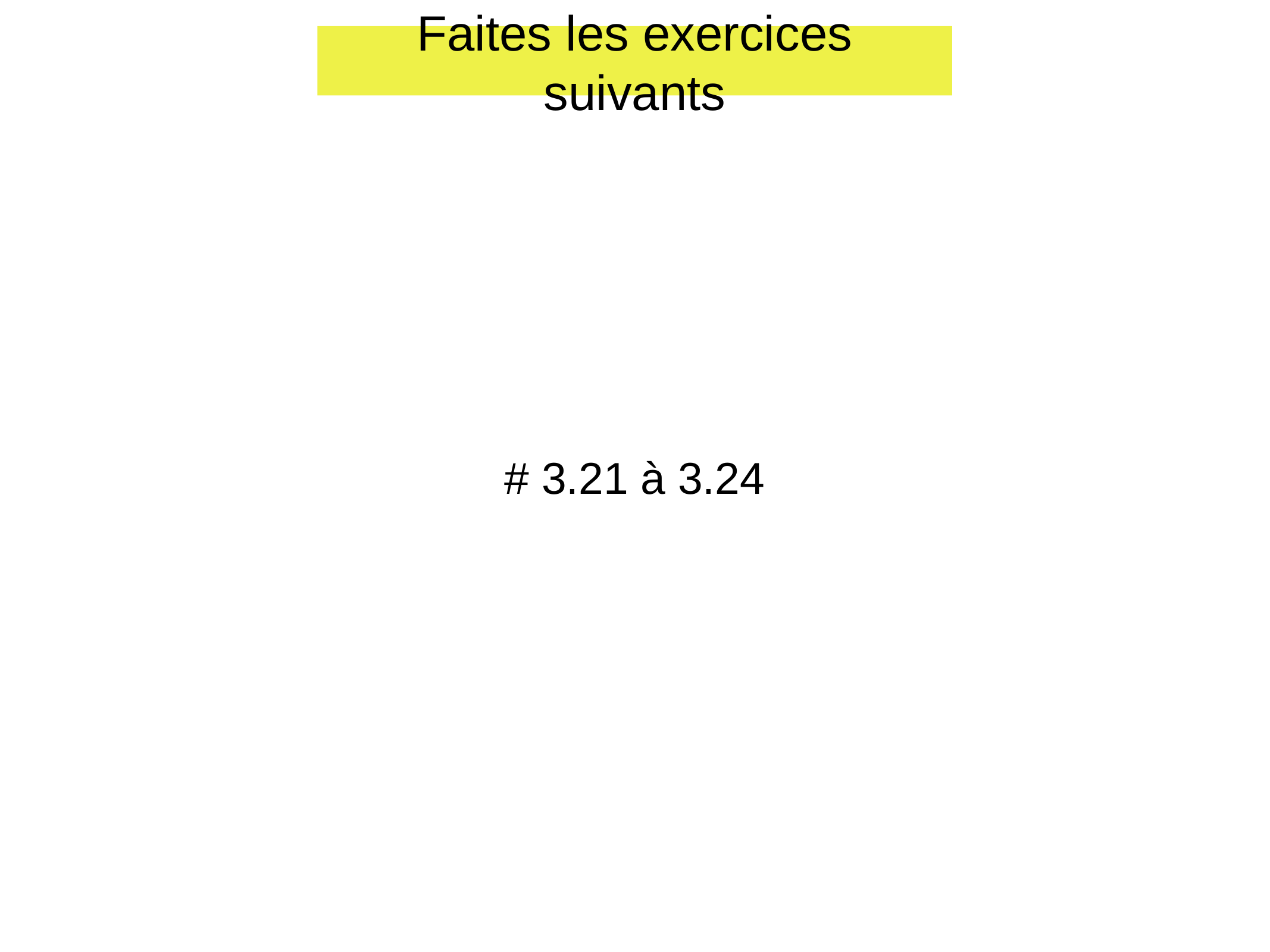

Faites les exercices suivants
# 3.21 à 3.24